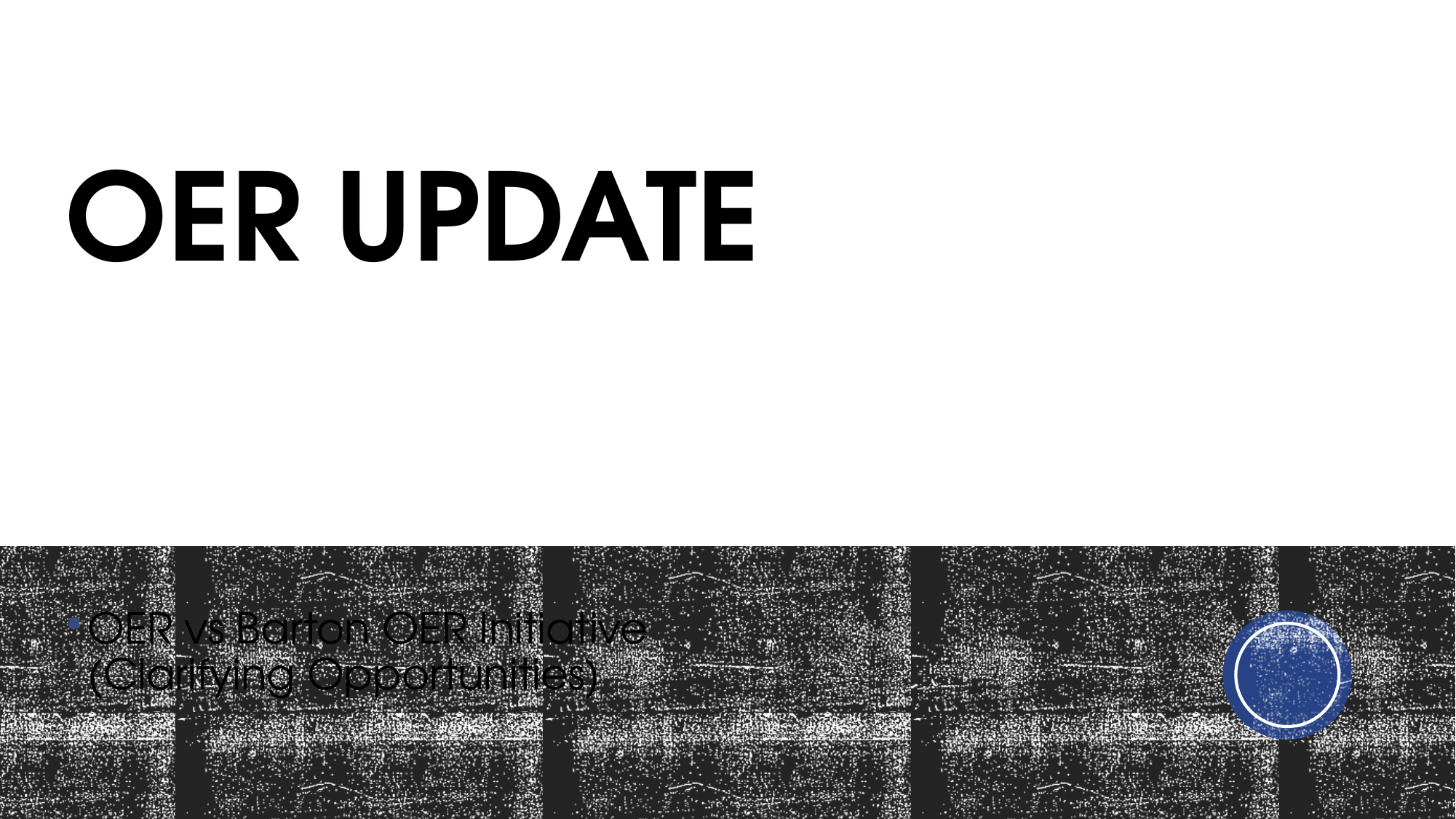

# OER Update

OER vs Barton OER Initiative              (Clarifying Opportunities)